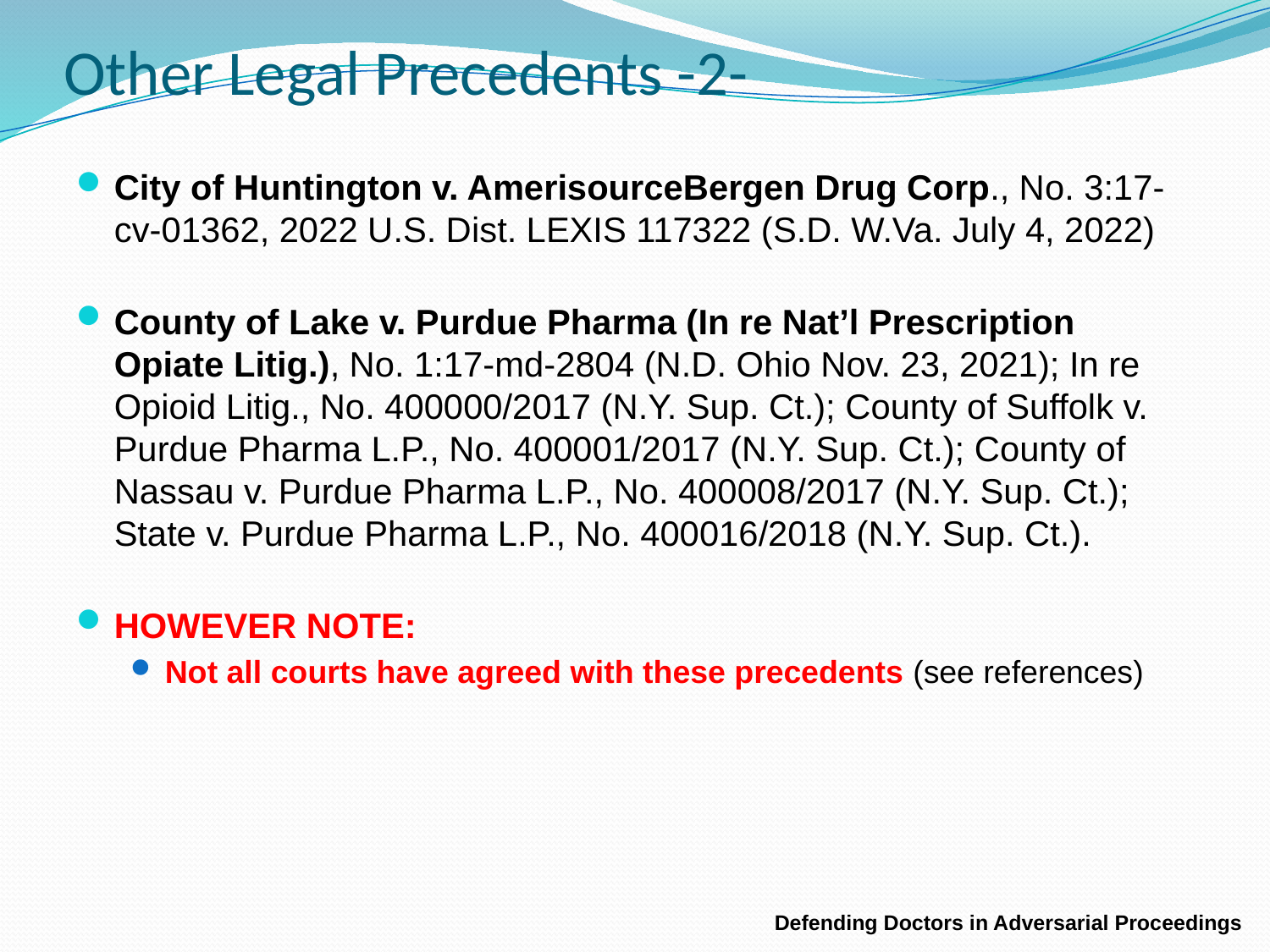

Other Legal Precedents -2-
City of Huntington v. AmerisourceBergen Drug Corp., No. 3:17-cv-01362, 2022 U.S. Dist. LEXIS 117322 (S.D. W.Va. July 4, 2022)
County of Lake v. Purdue Pharma (In re Nat’l Prescription Opiate Litig.), No. 1:17-md-2804 (N.D. Ohio Nov. 23, 2021); In re Opioid Litig., No. 400000/2017 (N.Y. Sup. Ct.); County of Suffolk v. Purdue Pharma L.P., No. 400001/2017 (N.Y. Sup. Ct.); County of Nassau v. Purdue Pharma L.P., No. 400008/2017 (N.Y. Sup. Ct.); State v. Purdue Pharma L.P., No. 400016/2018 (N.Y. Sup. Ct.).
HOWEVER NOTE:
Not all courts have agreed with these precedents (see references)
Defending Doctors in Adversarial Proceedings